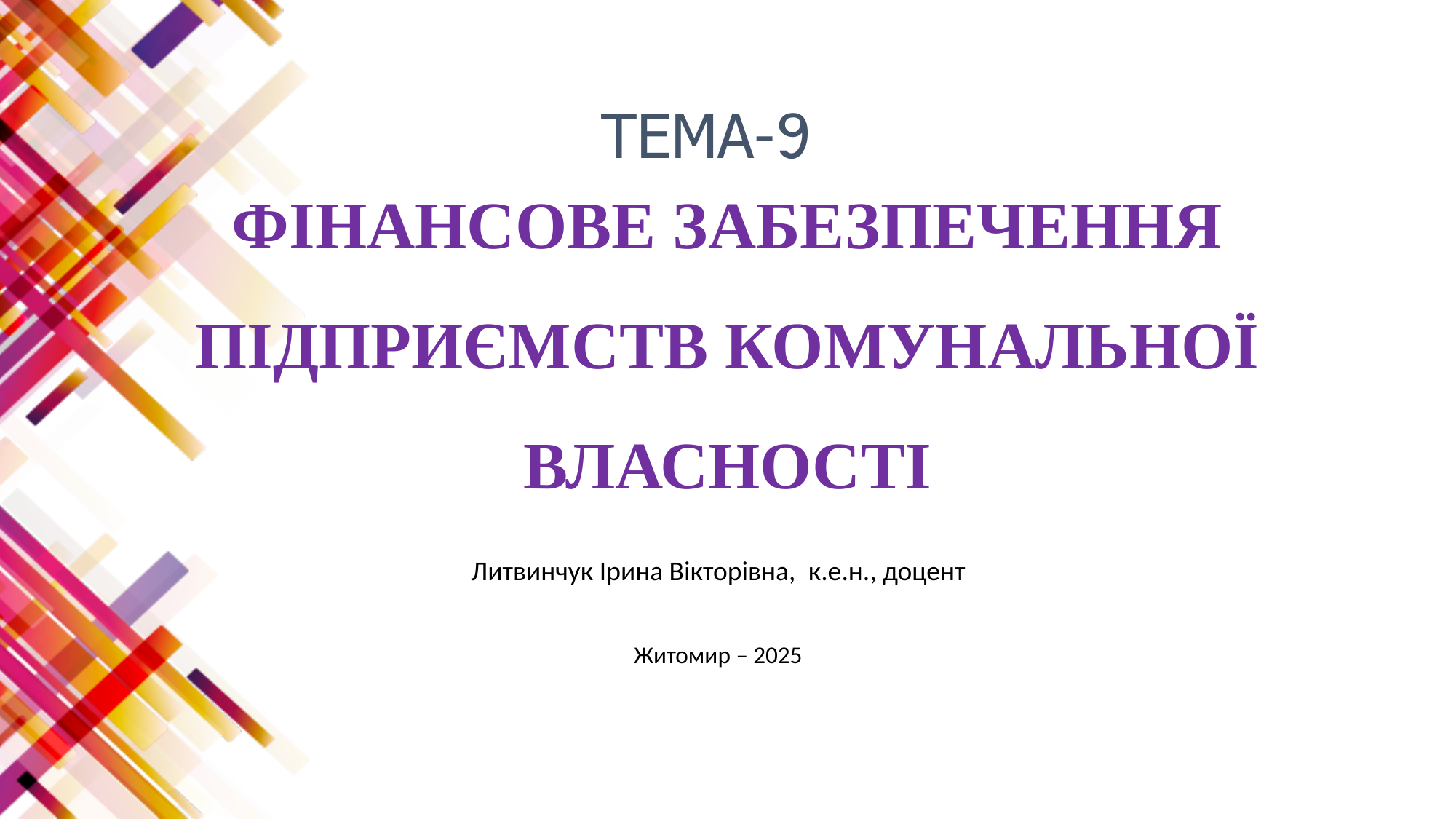

ТЕМА-9
# ФІНАНСОВЕ ЗАБЕЗПЕЧЕННЯ ПІДПРИЄМСТВ КОМУНАЛЬНОЇ ВЛАСНОСТІ
Литвинчук Ірина Вікторівна,  к.е.н., доцент

Житомир – 2025